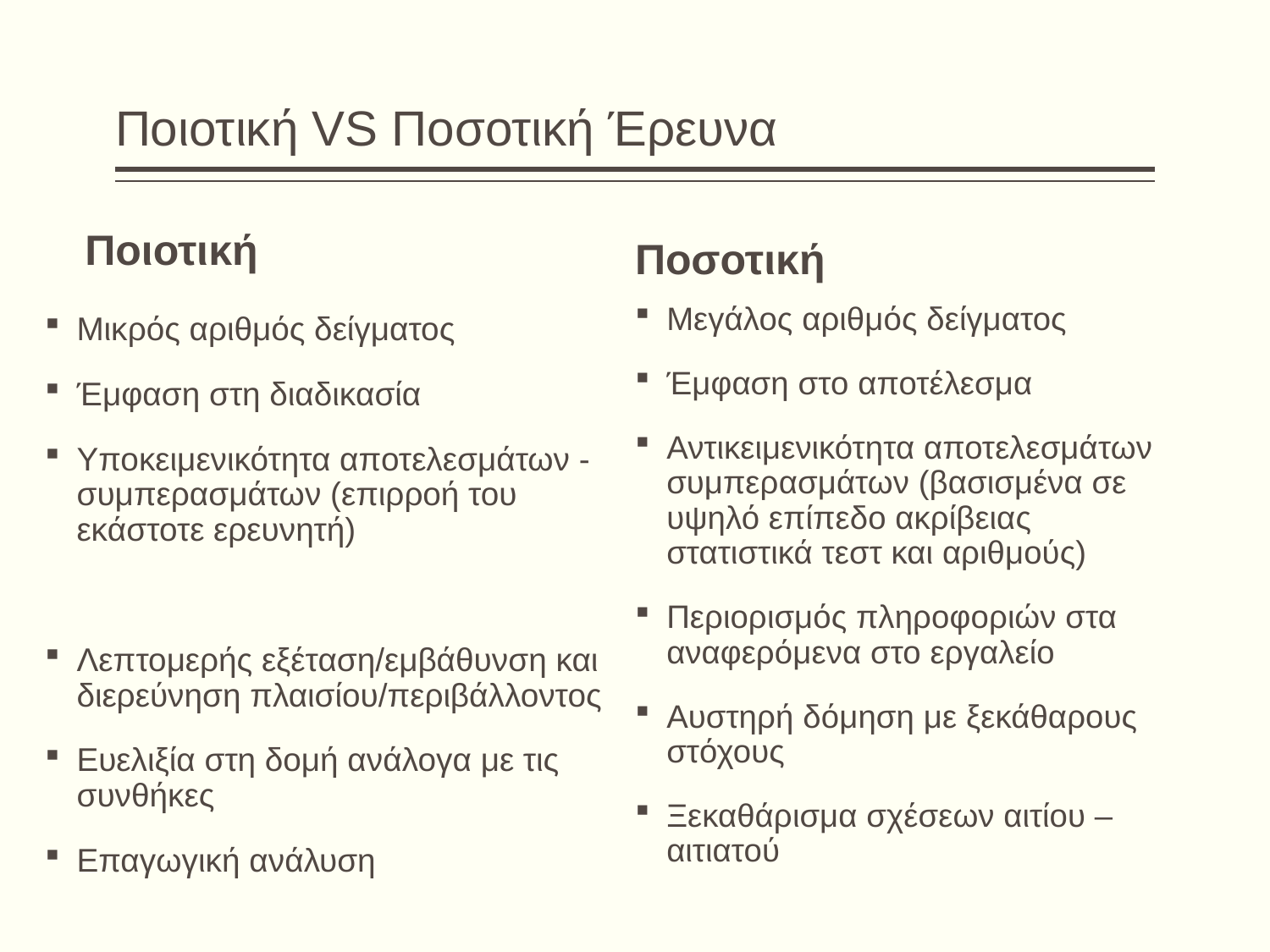

# Ποιοτική VS Ποσοτική Έρευνα
Ποιοτική
Ποσοτική
Μεγάλος αριθμός δείγματος
Έμφαση στο αποτέλεσμα
Αντικειμενικότητα αποτελεσμάτων συμπερασμάτων (βασισμένα σε υψηλό επίπεδο ακρίβειας στατιστικά τεστ και αριθμούς)
Περιορισμός πληροφοριών στα αναφερόμενα στο εργαλείο
Αυστηρή δόμηση με ξεκάθαρους στόχους
Ξεκαθάρισμα σχέσεων αιτίου – αιτιατού

Μικρός αριθμός δείγματος
Έμφαση στη διαδικασία
Υποκειμενικότητα αποτελεσμάτων -συμπερασμάτων (επιρροή του εκάστοτε ερευνητή)

Λεπτομερής εξέταση/εμβάθυνση και διερεύνηση πλαισίου/περιβάλλοντος
Ευελιξία στη δομή ανάλογα με τις συνθήκες
Επαγωγική ανάλυση